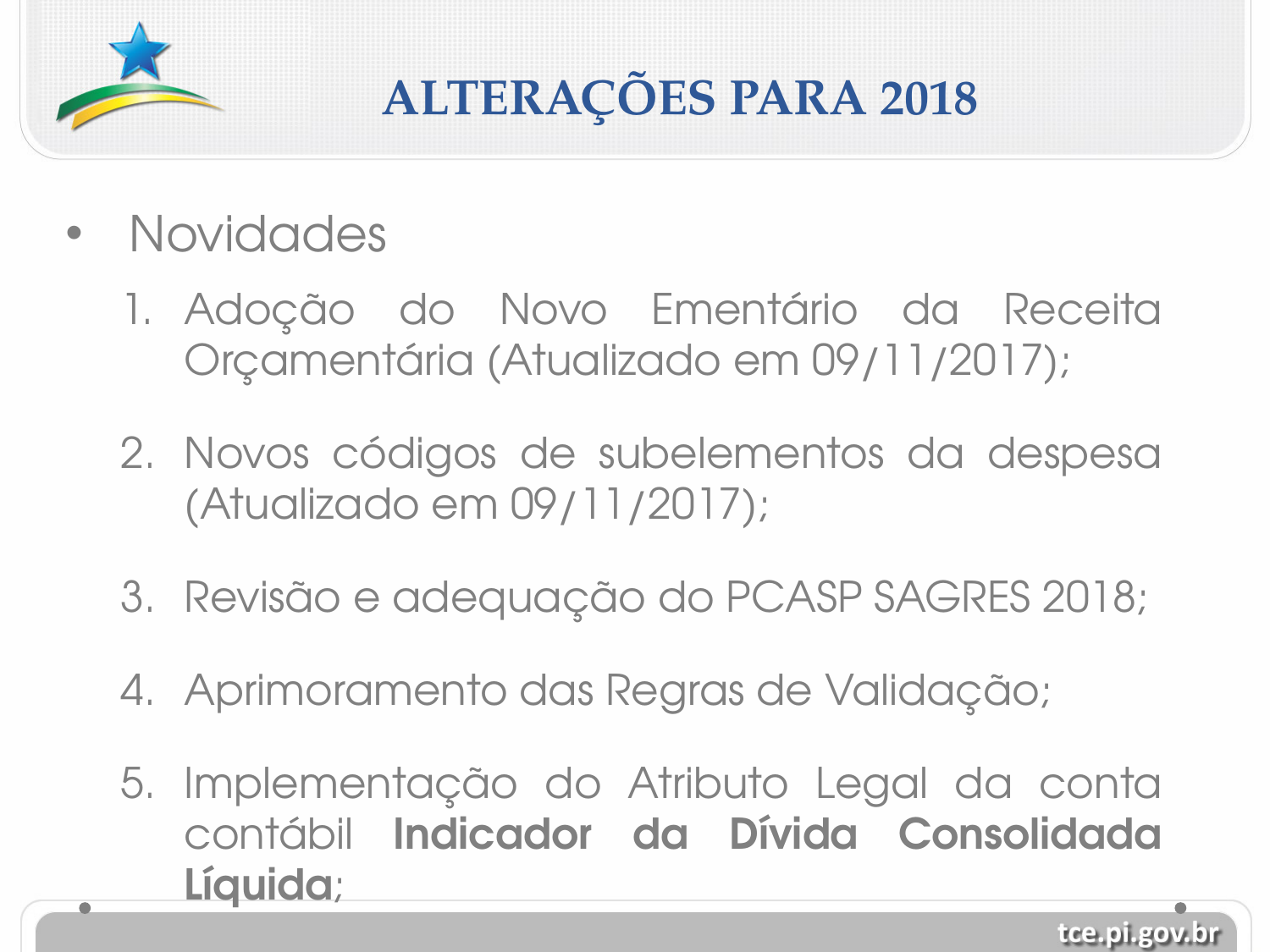

ALTERAÇÕES PARA 2018
Novidades
Adoção do Novo Ementário da Receita Orçamentária (Atualizado em 09/11/2017);
Novos códigos de subelementos da despesa (Atualizado em 09/11/2017);
Revisão e adequação do PCASP SAGRES 2018;
Aprimoramento das Regras de Validação;
Implementação do Atributo Legal da conta contábil Indicador da Dívida Consolidada Líquida;